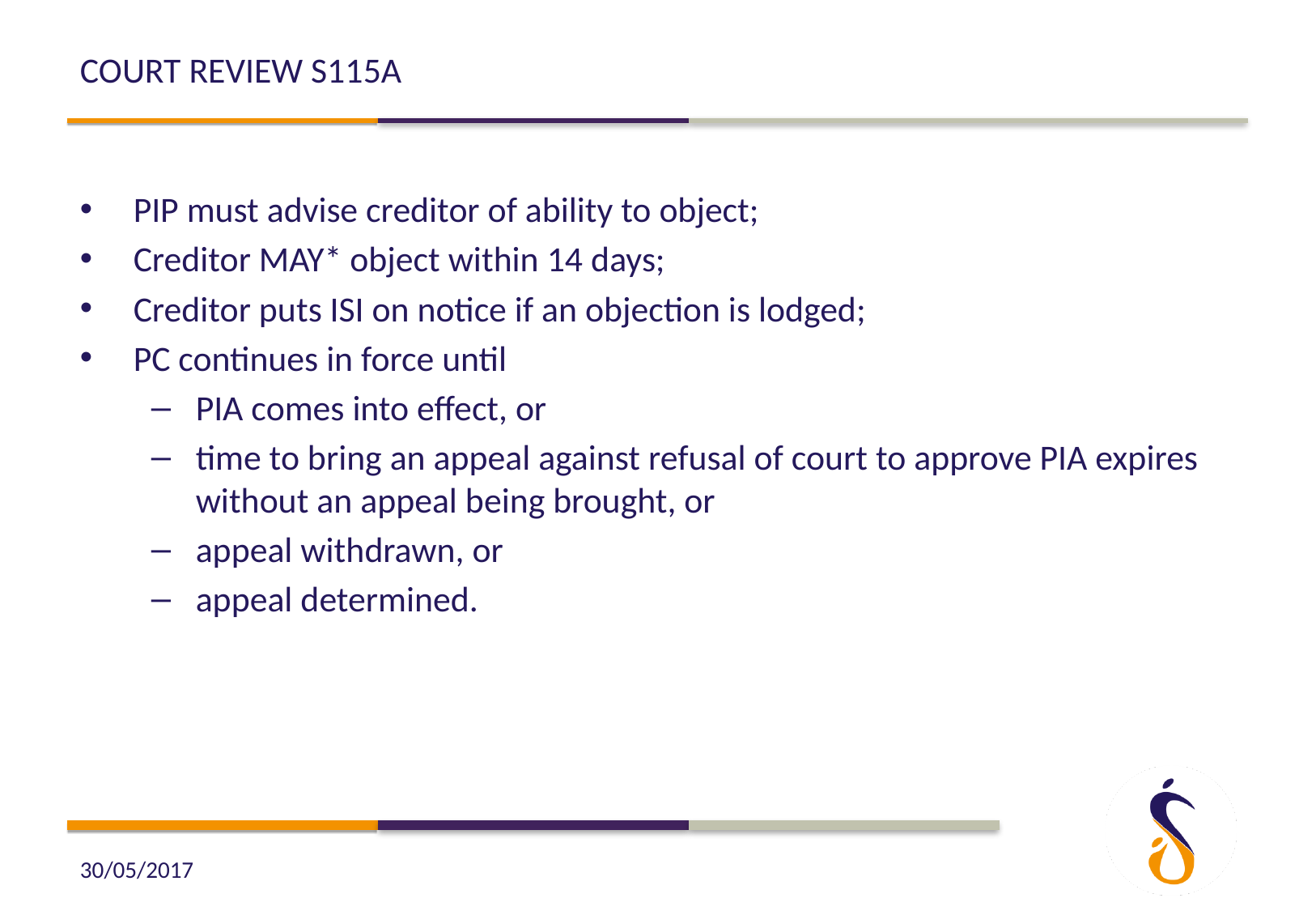

# Court Review S115a

PIP must advise creditor of ability to object;
Creditor MAY* object within 14 days;
Creditor puts ISI on notice if an objection is lodged;
PC continues in force until
PIA comes into effect, or
time to bring an appeal against refusal of court to approve PIA expires without an appeal being brought, or
appeal withdrawn, or
appeal determined.

30/05/2017